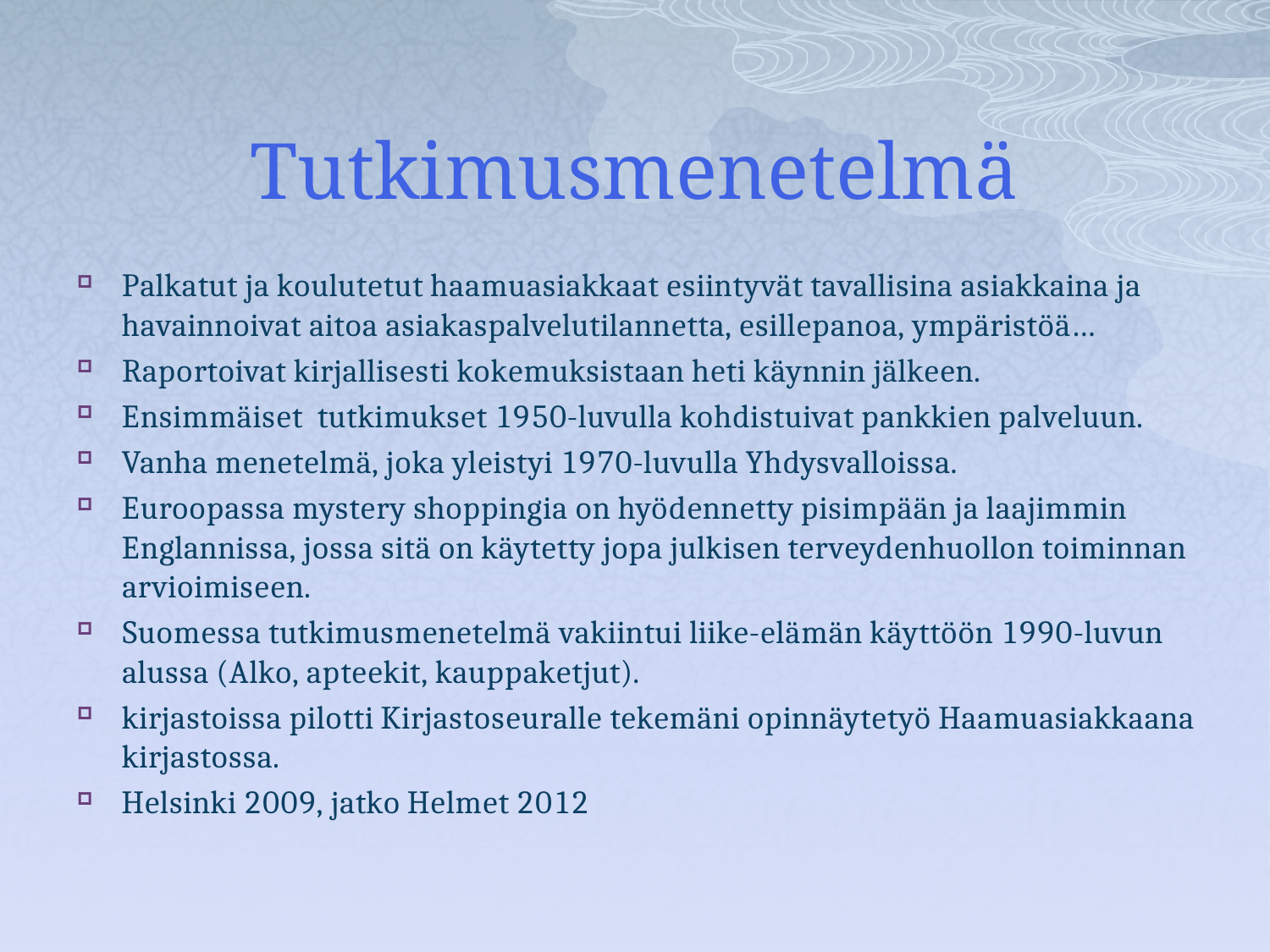

# Tutkimusmenetelmä
Palkatut ja koulutetut haamuasiakkaat esiintyvät tavallisina asiakkaina ja havainnoivat aitoa asiakaspalvelutilannetta, esillepanoa, ympäristöä…
Raportoivat kirjallisesti kokemuksistaan heti käynnin jälkeen.
Ensimmäiset  tutkimukset 1950-luvulla kohdistuivat pankkien palveluun.
Vanha menetelmä, joka yleistyi 1970-luvulla Yhdysvalloissa.
Euroopassa mystery shoppingia on hyödennetty pisimpään ja laajimmin Englannissa, jossa sitä on käytetty jopa julkisen terveydenhuollon toiminnan arvioimiseen.
Suomessa tutkimusmenetelmä vakiintui liike-elämän käyttöön 1990-luvun alussa (Alko, apteekit, kauppaketjut).
kirjastoissa pilotti Kirjastoseuralle tekemäni opinnäytetyö Haamuasiakkaana kirjastossa.
Helsinki 2009, jatko Helmet 2012